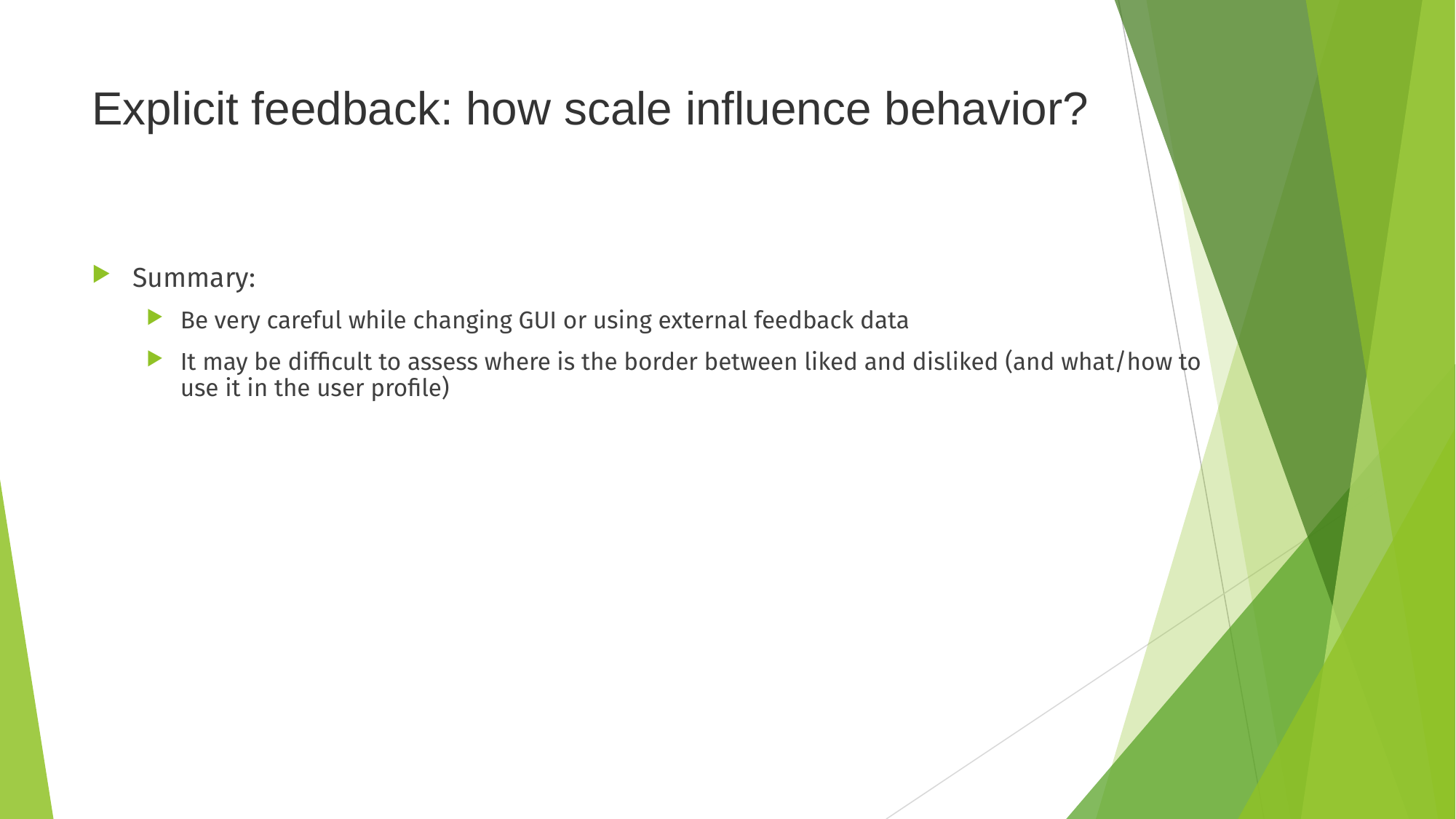

# Explicit feedback: how scale influence behavior?
Summary:
Be very careful while changing GUI or using external feedback data
It may be difficult to assess where is the border between liked and disliked (and what/how to use it in the user profile)